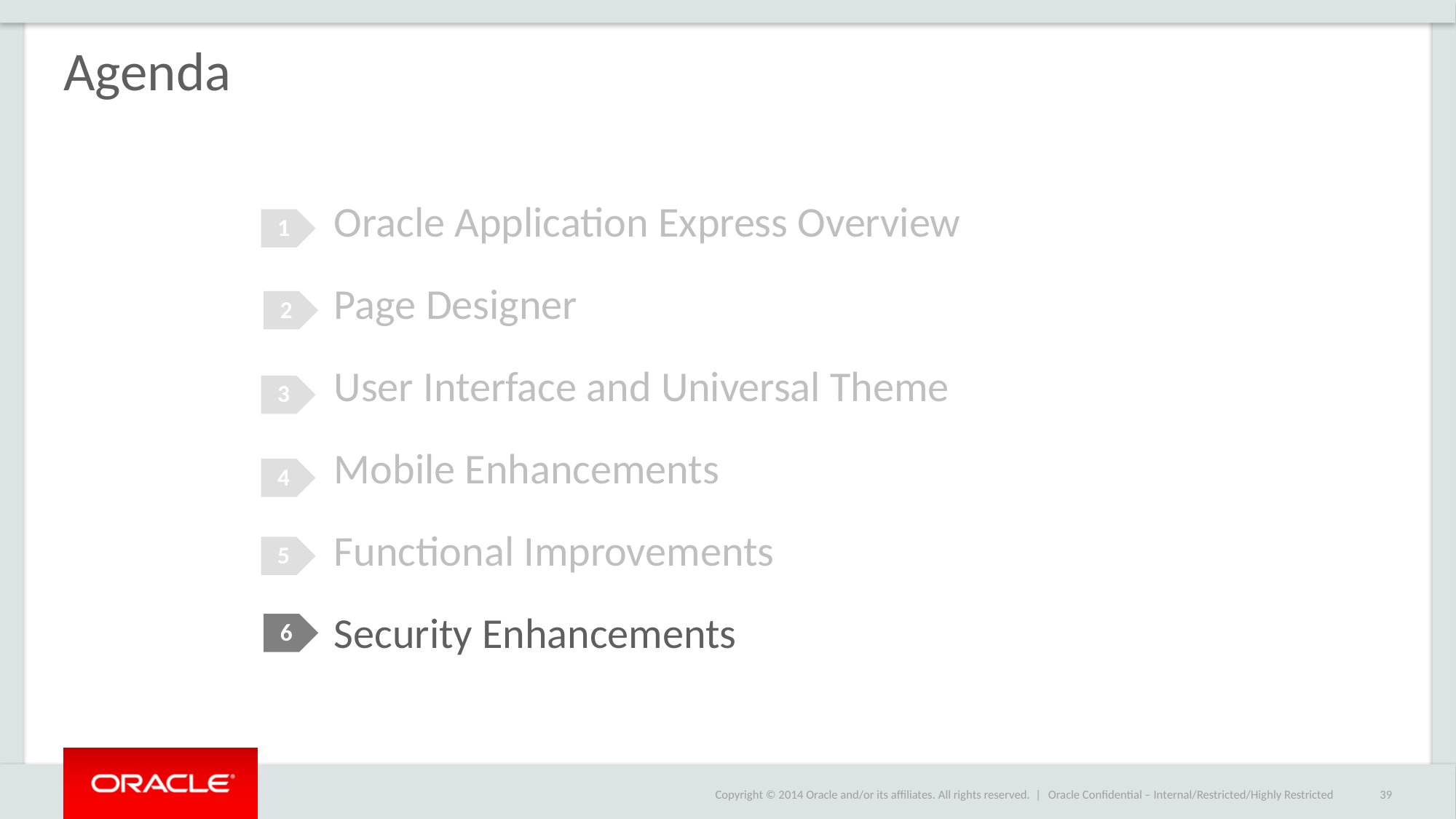

# Agenda
Oracle Application Express Overview
Page Designer
User Interface and Universal Theme
Mobile Enhancements
Functional Improvements
Security Enhancements

1
2
3
4
5
6
Oracle Confidential – Internal/Restricted/Highly Restricted
39